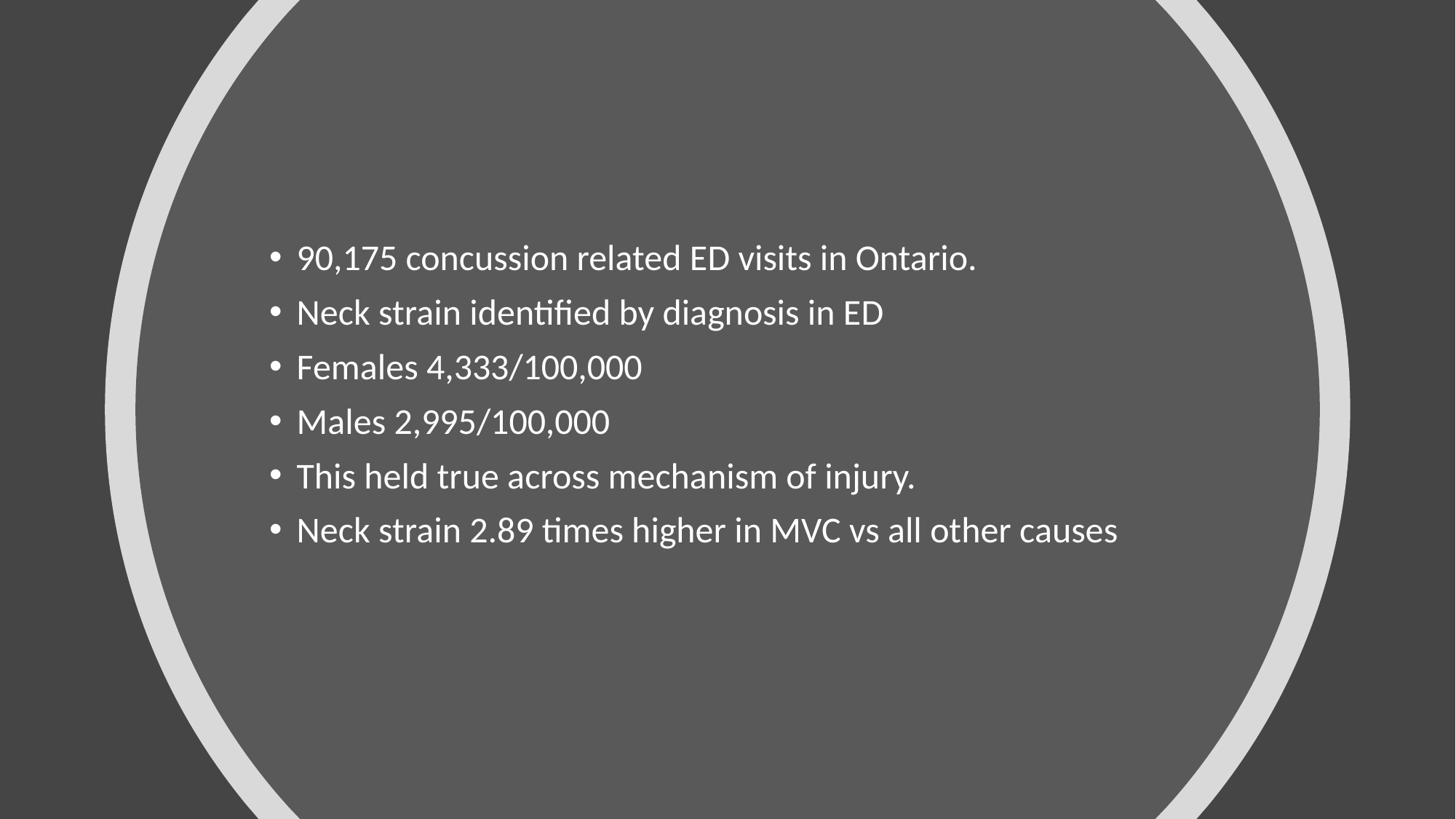

90,175 concussion related ED visits in Ontario.
Neck strain identified by diagnosis in ED
Females 4,333/100,000
Males 2,995/100,000
This held true across mechanism of injury.
Neck strain 2.89 times higher in MVC vs all other causes